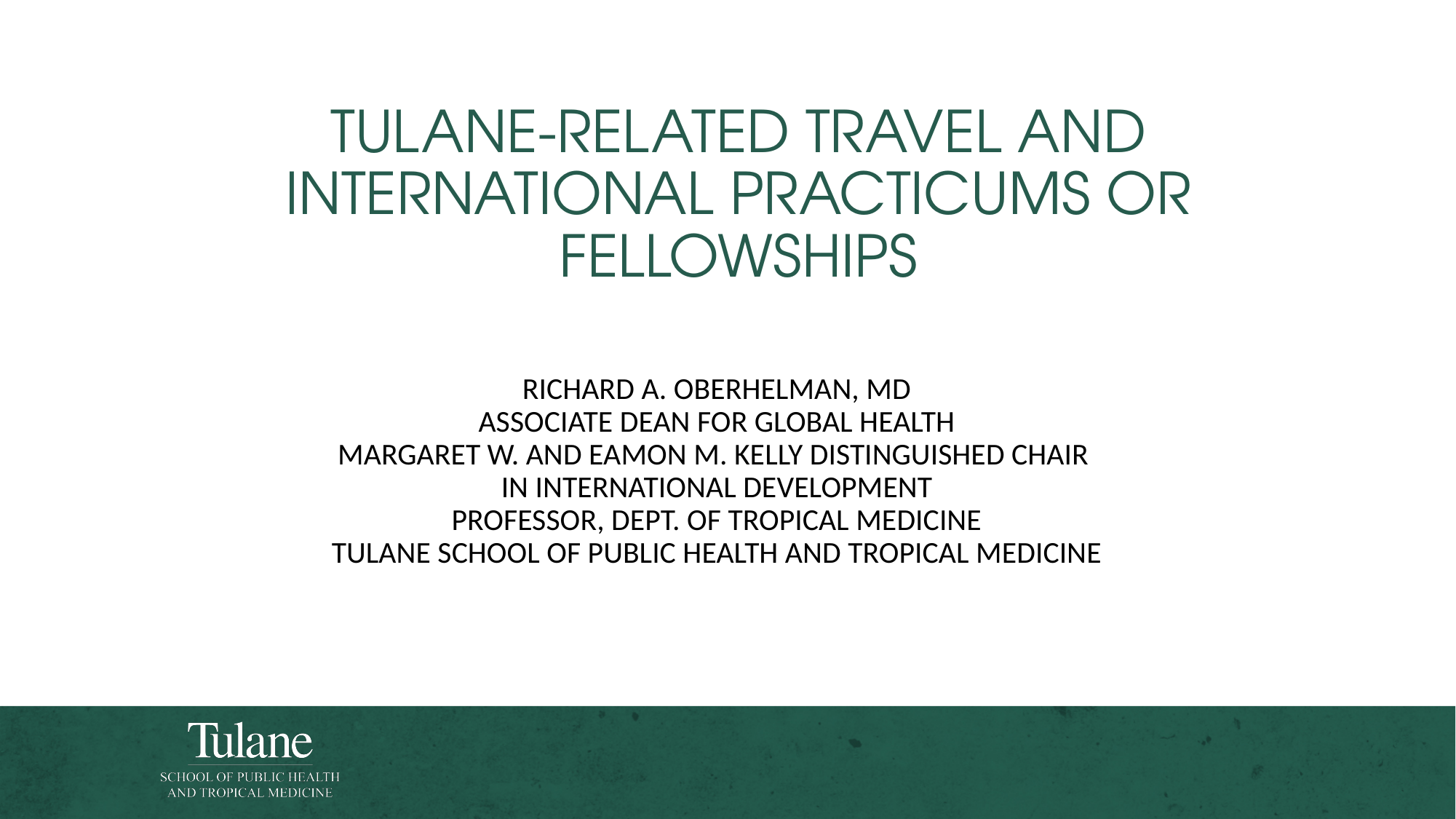

# Tulane-related travel and international practicums or fellowships
Richard A. Oberhelman, MD
Associate Dean for Global Health
Margaret W. and Eamon M. Kelly Distinguished Chair
in International Development
Professor, Dept. of Tropical Medicine
Tulane School of Public Health and Tropical Medicine